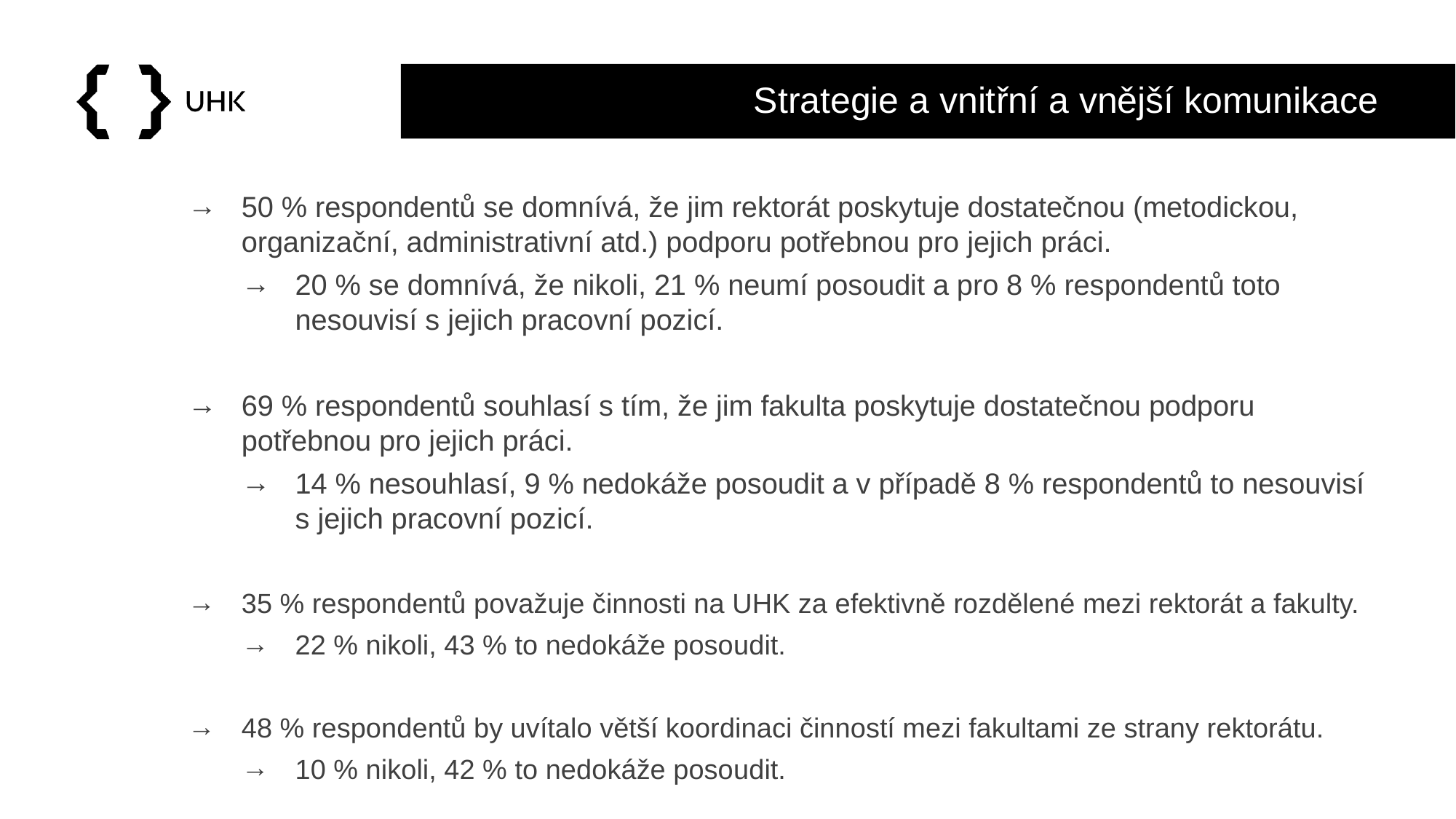

# Strategie a vnitřní a vnější komunikace
50 % respondentů se domnívá, že jim rektorát poskytuje dostatečnou (metodickou, organizační, administrativní atd.) podporu potřebnou pro jejich práci.
20 % se domnívá, že nikoli, 21 % neumí posoudit a pro 8 % respondentů toto nesouvisí s jejich pracovní pozicí.

69 % respondentů souhlasí s tím, že jim fakulta poskytuje dostatečnou podporu potřebnou pro jejich práci.
14 % nesouhlasí, 9 % nedokáže posoudit a v případě 8 % respondentů to nesouvisí s jejich pracovní pozicí.

35 % respondentů považuje činnosti na UHK za efektivně rozdělené mezi rektorát a fakulty.
22 % nikoli, 43 % to nedokáže posoudit.

48 % respondentů by uvítalo větší koordinaci činností mezi fakultami ze strany rektorátu.
10 % nikoli, 42 % to nedokáže posoudit.